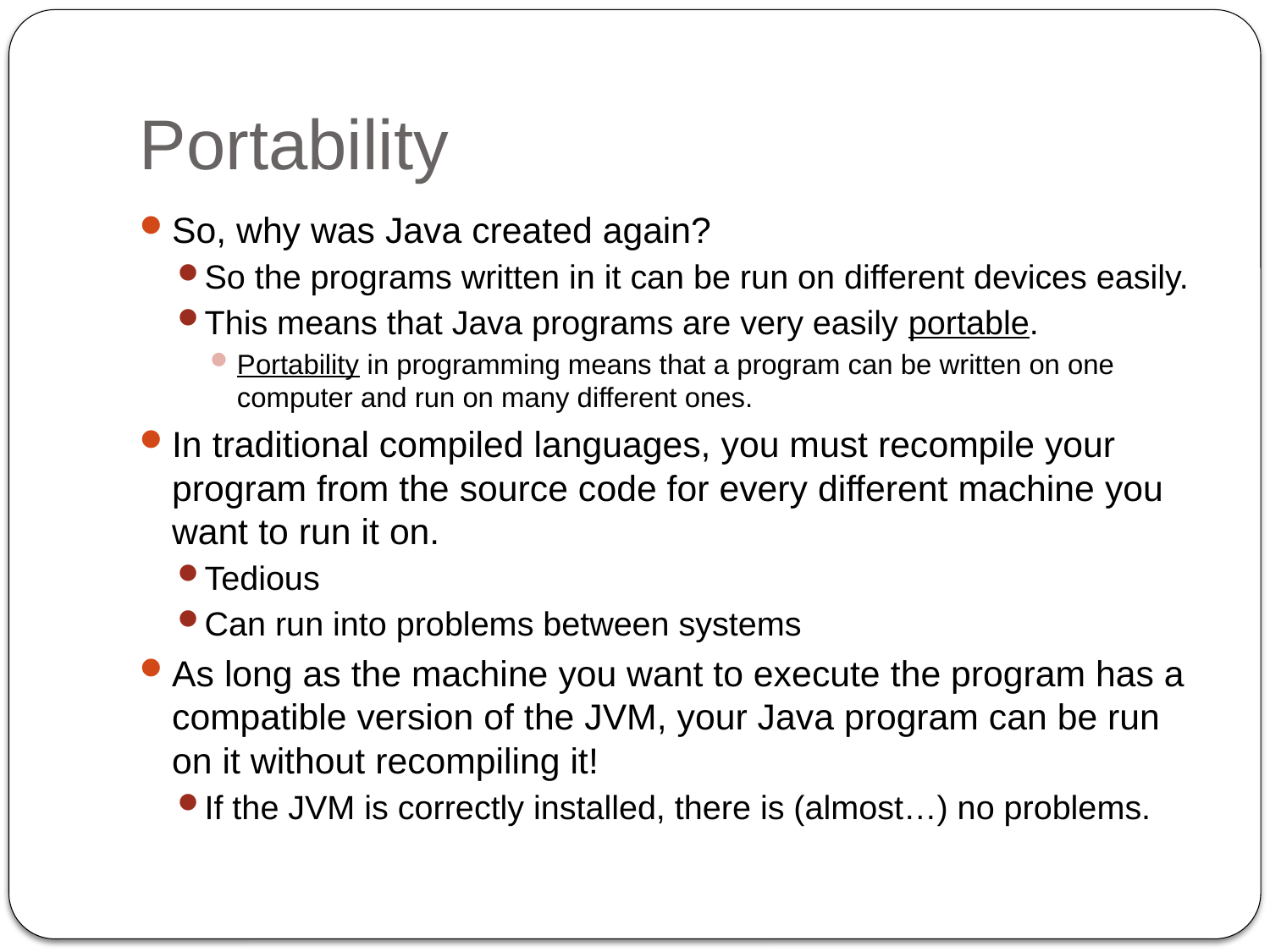

# Portability
So, why was Java created again?
So the programs written in it can be run on different devices easily.
This means that Java programs are very easily portable.
Portability in programming means that a program can be written on one computer and run on many different ones.
In traditional compiled languages, you must recompile your program from the source code for every different machine you want to run it on.
Tedious
Can run into problems between systems
As long as the machine you want to execute the program has a compatible version of the JVM, your Java program can be run on it without recompiling it!
If the JVM is correctly installed, there is (almost…) no problems.